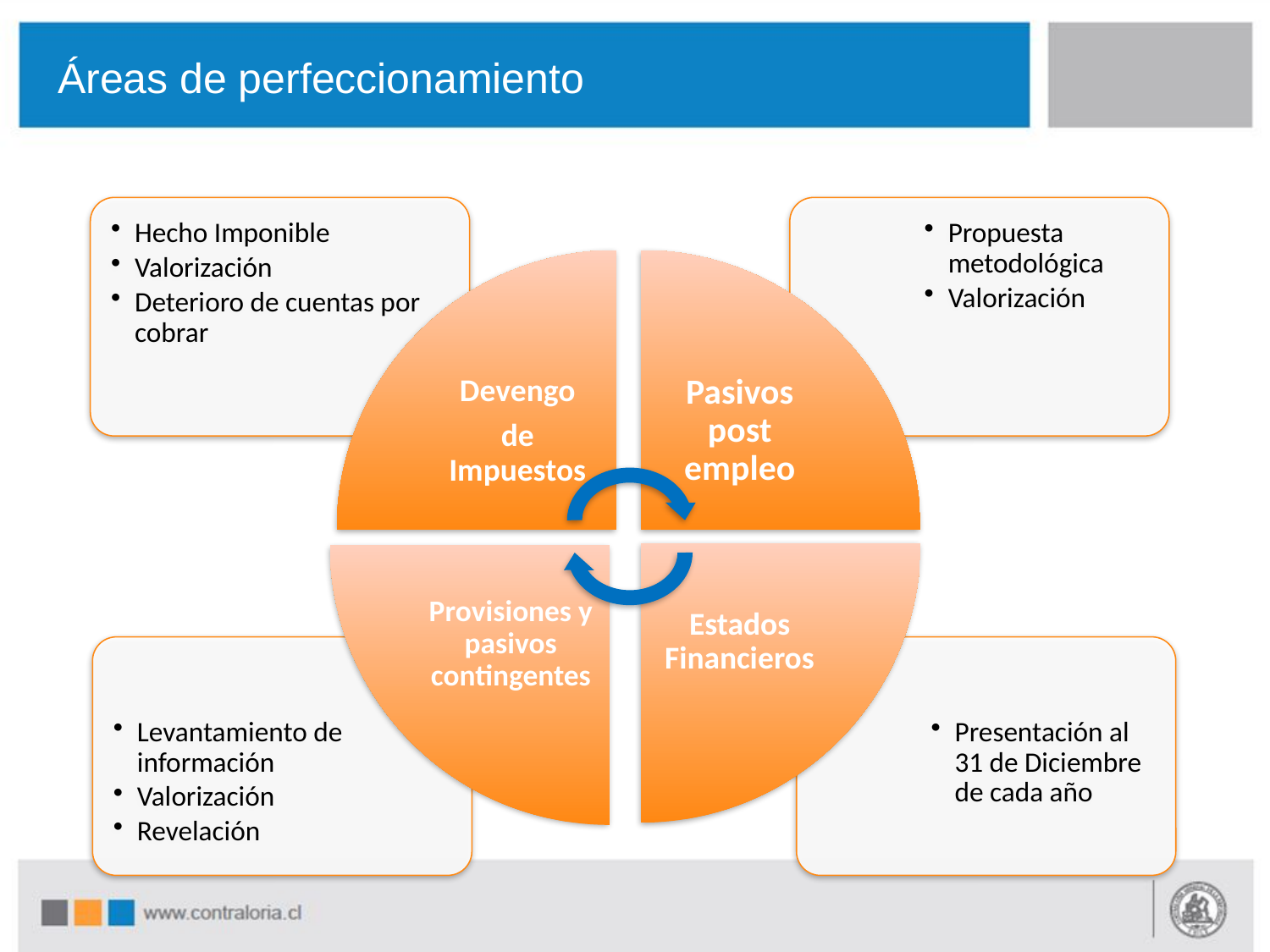

Áreas de perfeccionamiento

Presentación al 31 de Diciembre de cada año
Levantamiento de información
Valorización
Revelación
Propuesta metodológica
Valorización

Hecho Imponible
Valorización
Deterioro de cuentas por cobrar
Devengo
de Impuestos
Pasivos post empleo
Estados Financieros
Provisiones y pasivos contingentes